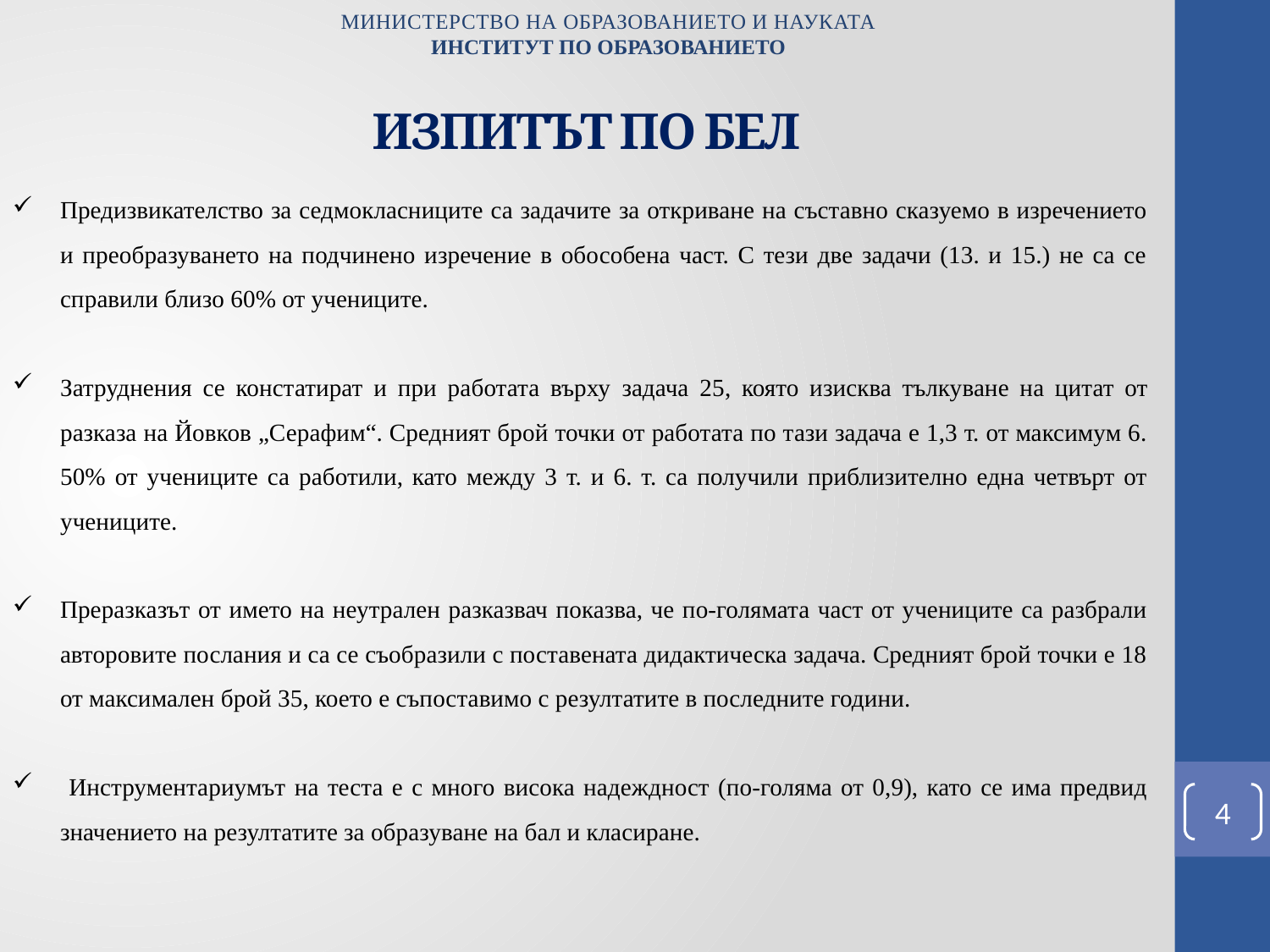

МИНИСТЕРСТВО НА ОБРАЗОВАНИЕТО И НАУКАТА
ИНСТИТУТ ПО ОБРАЗОВАНИЕТО
# ИЗПИТЪТ ПО БЕЛ

Предизвикателство за седмокласниците са задачите за откриване на съставно сказуемо в изречението и преобразуването на подчинено изречение в обособена част. С тези две задачи (13. и 15.) не са се справили близо 60% от учениците.

Затруднения се констатират и при работата върху задача 25, която изисква тълкуване нa цитат от разказа на Йовков „Серафим“. Средният брой точки от работата по тази задача е 1,3 т. от максимум 6. 50% от учениците са работили, като между 3 т. и 6. т. са получили приблизително една четвърт от учениците.

Преразказът от името на неутрален разказвач показва, че по-голямата част от учениците са разбрали авторовите послания и са се съобразили с поставената дидактическа задача. Средният брой точки е 18 от максимален брой 35, което е съпоставимо с резултатите в последните години.

 Инструментариумът на теста е с много висока надеждност (по-голяма от 0,9), като се има предвид значението на резултатите за образуване на бал и класиране.
4